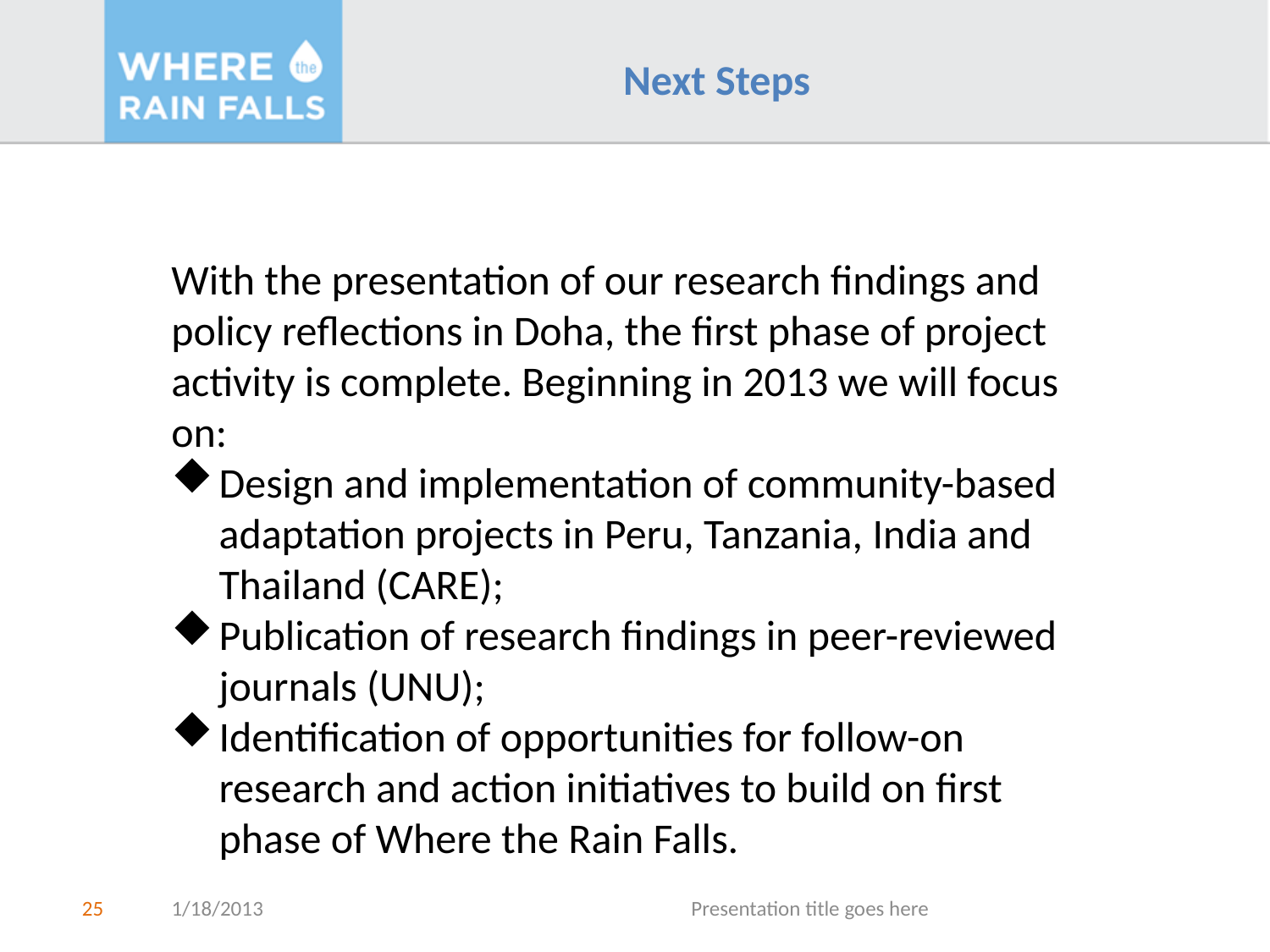

Next Steps
With the presentation of our research findings and policy reflections in Doha, the first phase of project activity is complete. Beginning in 2013 we will focus on:
Design and implementation of community-based adaptation projects in Peru, Tanzania, India and Thailand (CARE);
Publication of research findings in peer-reviewed journals (UNU);
Identification of opportunities for follow-on research and action initiatives to build on first phase of Where the Rain Falls.

25
1/18/2013
Presentation title goes here